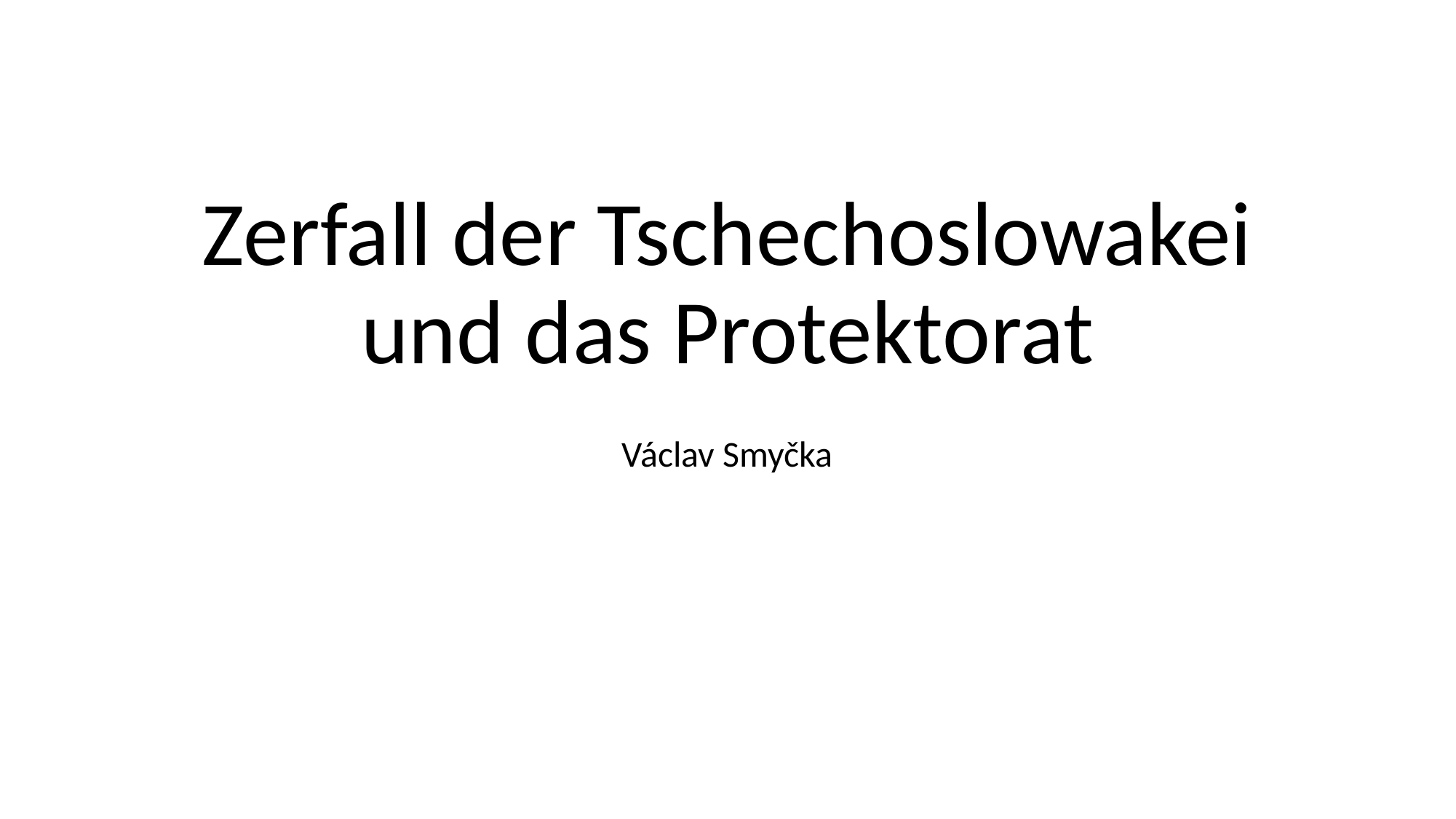

# Zerfall der Tschechoslowakei und das Protektorat
Václav Smyčka